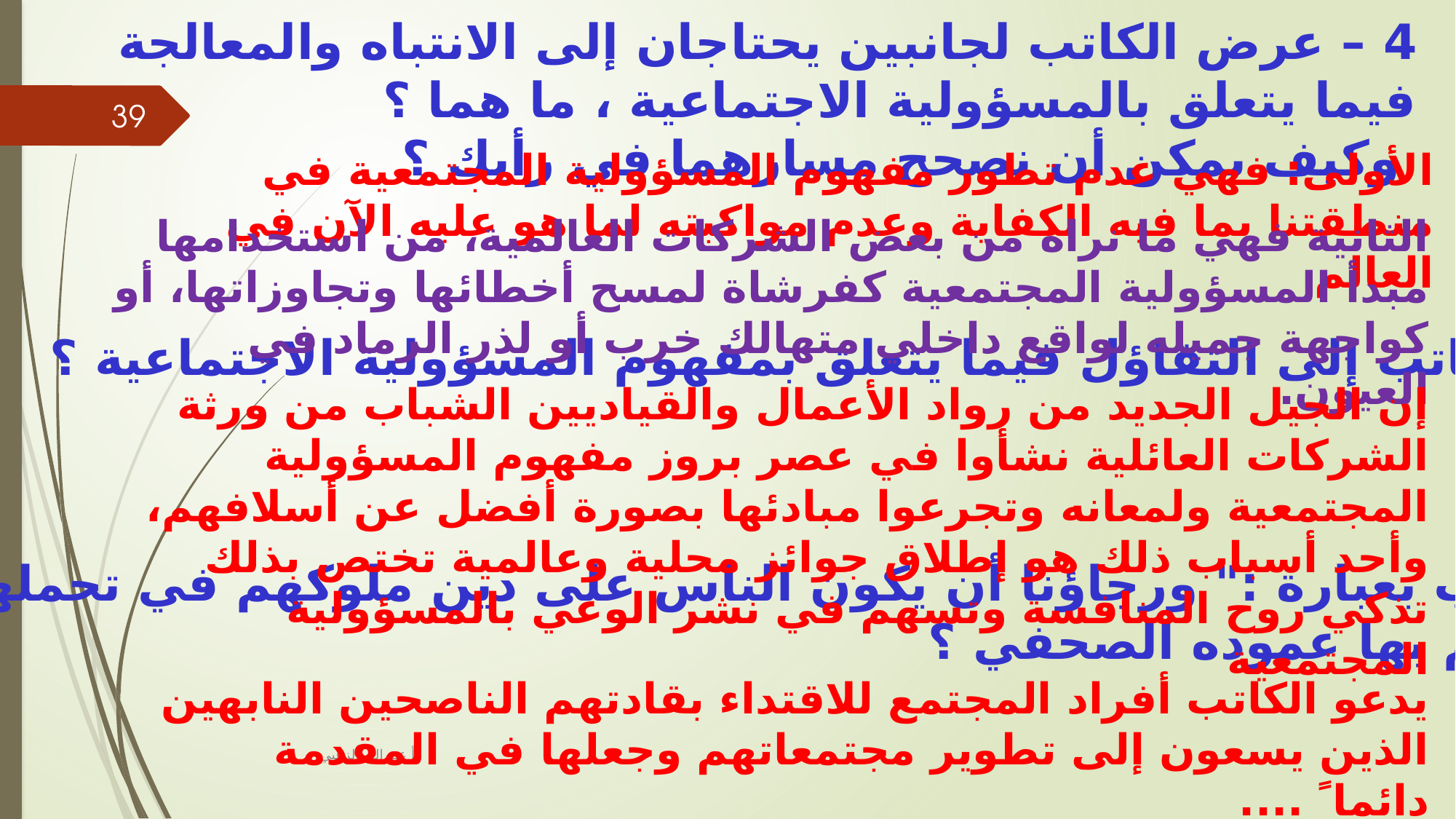

4 – عرض الكاتب لجانبين يحتاجان إلى الانتباه والمعالجة فيما يتعلق بالمسؤولية الاجتماعية ، ما هما ؟
 وكيف يمكن أن نصحح مسارهما في رأيك ؟
39
الأولى: فهي عدم تطور مفهوم المسؤولية المجتمعية في منطقتنا بما فيه الكفاية وعدم مواكبته لما هو عليه الآن في العالم.
الثانية فهي ما نراه من بعض الشركات العالمية، من استخدامها مبدأ المسؤولية المجتمعية كفرشاة لمسح أخطائها وتجاوزاتها، أو كواجهة جميله لواقع داخلي متهالك خرب أو لذر الرماد في العيون.
5 – ما الذي يدعو الكاتب إلى التفاؤل فيما يتعلق بمفهوم المسؤولية الاجتماعية ؟

6 – ماذا يقصد الكاتب بعبارة :" ورجاؤنا أن يكون الناس على دين ملوكهم في تحملهم مسؤوليتهم
المجتمعية" التي ختم بها عموده الصحفي ؟
إن الجيل الجديد من رواد الأعمال والقياديين الشباب من ورثة الشركات العائلية نشأوا في عصر بروز مفهوم المسؤولية المجتمعية ولمعانه وتجرعوا مبادئها بصورة أفضل عن أسلافهم، وأحد أسباب ذلك هو إطلاق جوائز محلية وعالمية تختص بذلك تذكي روح المنافسة وتسهم في نشر الوعي بالمسؤولية المجتمعية
يدعو الكاتب أفراد المجتمع للاقتداء بقادتهم الناصحين النابهين الذين يسعون إلى تطوير مجتمعاتهم وجعلها في المقدمة
دائما ً ....
أ عبد الله الزعبي